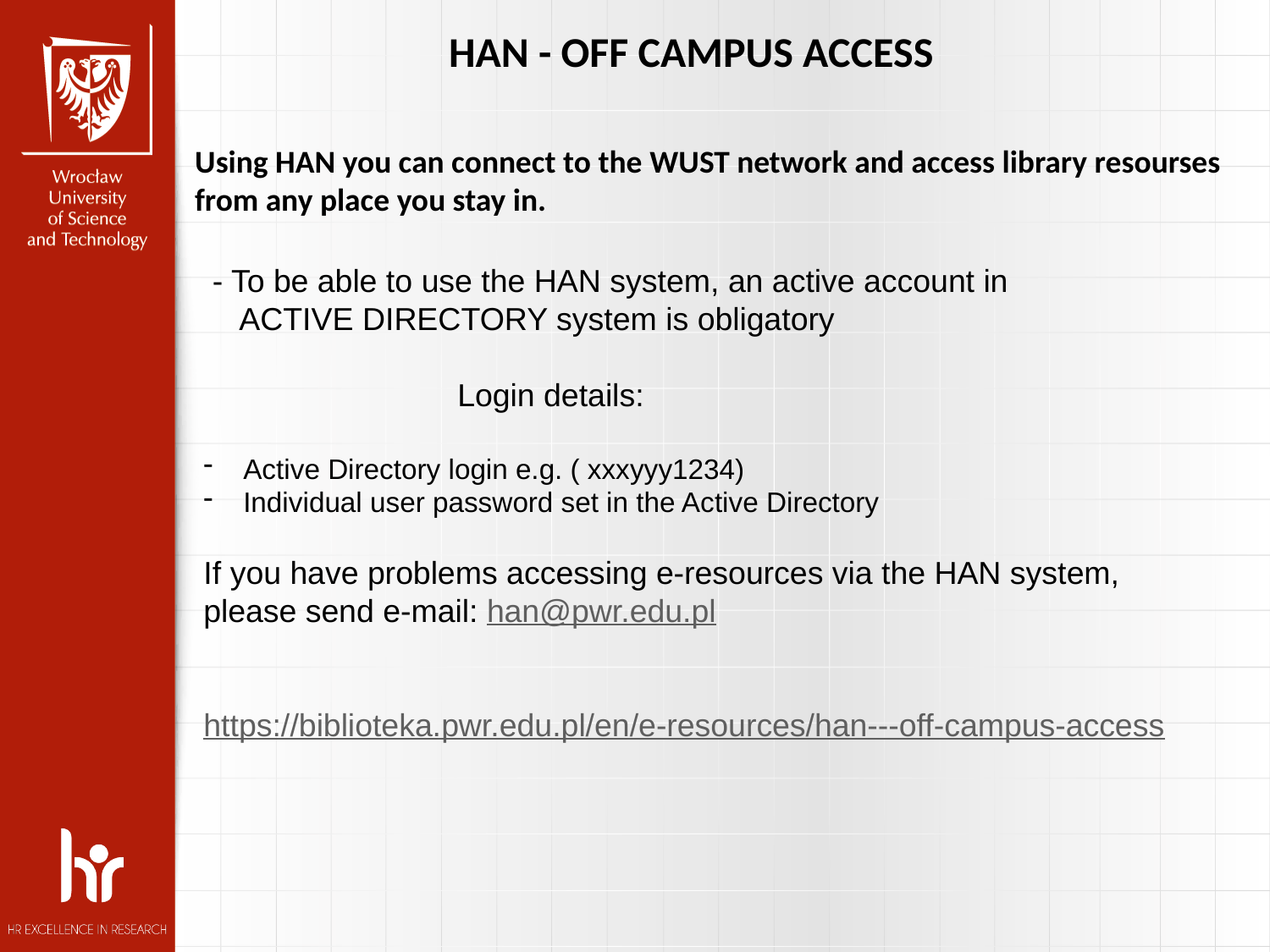

HAN - OFF CAMPUS ACCESS

Using HAN you can connect to the WUST network and access library resourses from any place you stay in.

 - To be able to use the HAN system, an active account in
    ACTIVE DIRECTORY system is obligatory

 		Login details:

Active Directory login e.g. ( xxxyyy1234)
Individual user password set in the Active Directory

If you have problems accessing e-resources via the HAN system, please send e-mail: han@pwr.edu.pl

https://biblioteka.pwr.edu.pl/en/e-resources/han---off-campus-access